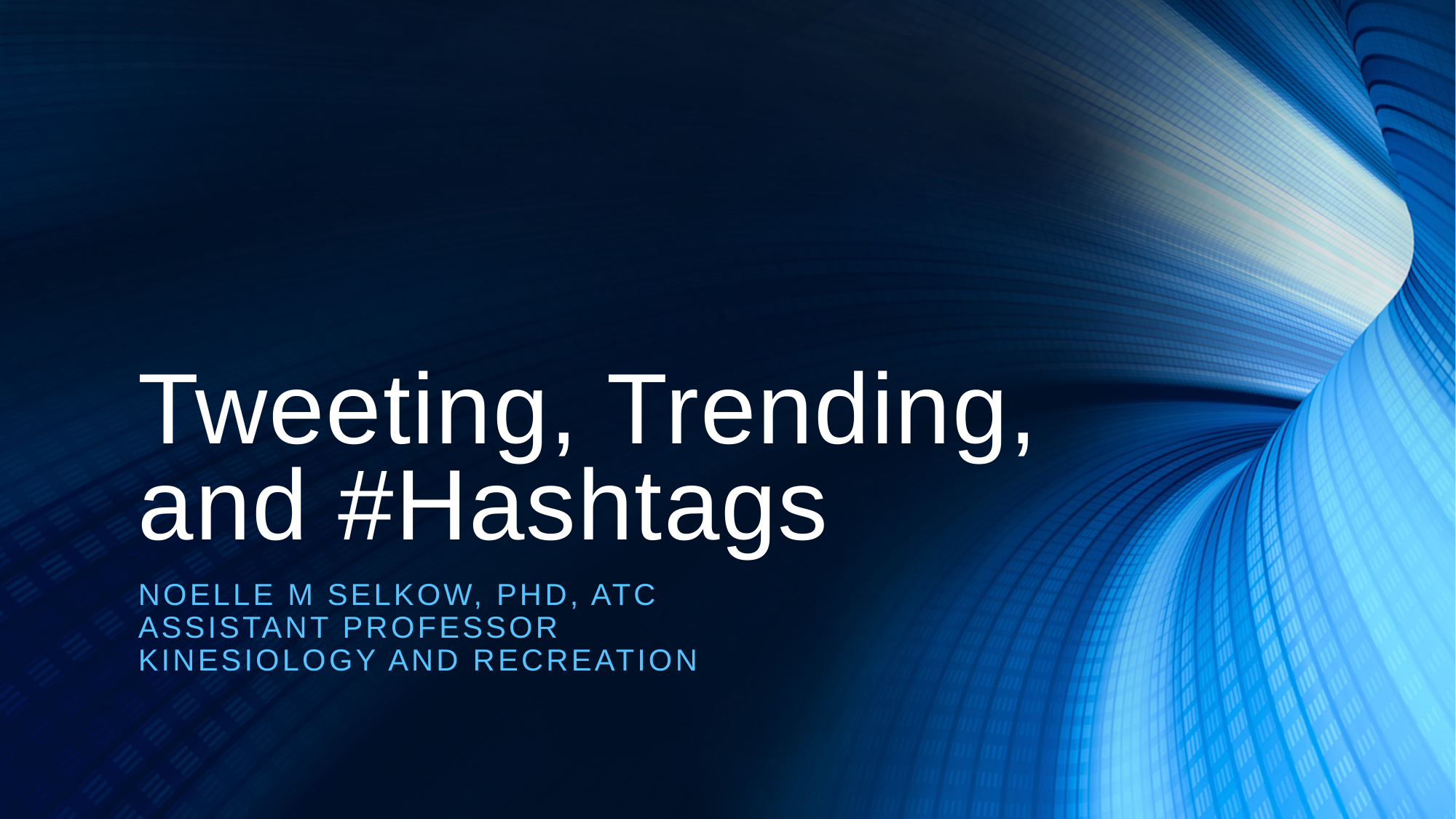

# Tweeting, Trending, and #Hashtags
Noelle M Selkow, PhD, ATC
Assistant Professor
Kinesiology and Recreation